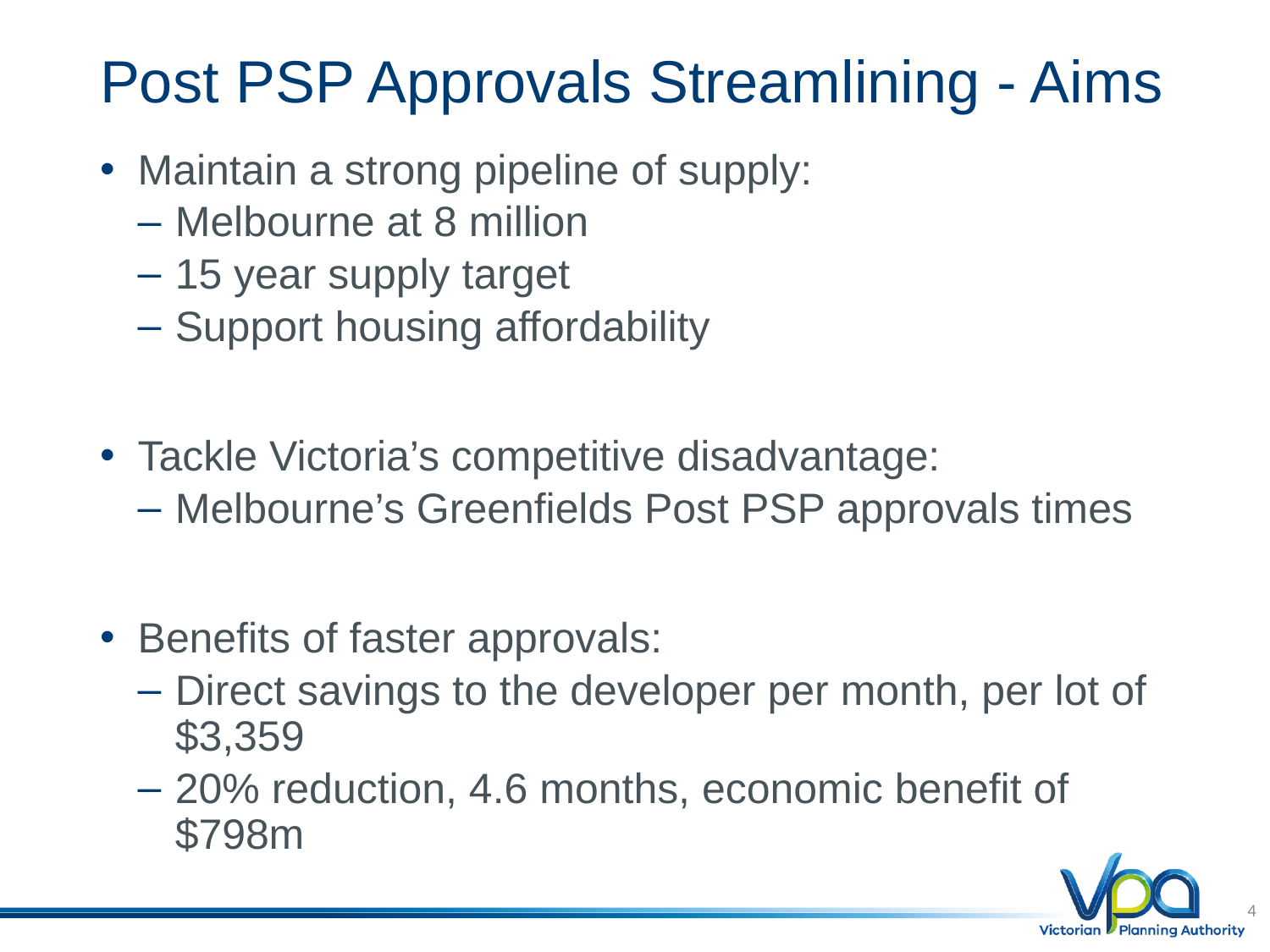

# Post PSP Approvals Streamlining - Aims
Maintain a strong pipeline of supply:
Melbourne at 8 million
15 year supply target
Support housing affordability

Tackle Victoria’s competitive disadvantage:
Melbourne’s Greenfields Post PSP approvals times

Benefits of faster approvals:
Direct savings to the developer per month, per lot of $3,359
20% reduction, 4.6 months, economic benefit of $798m